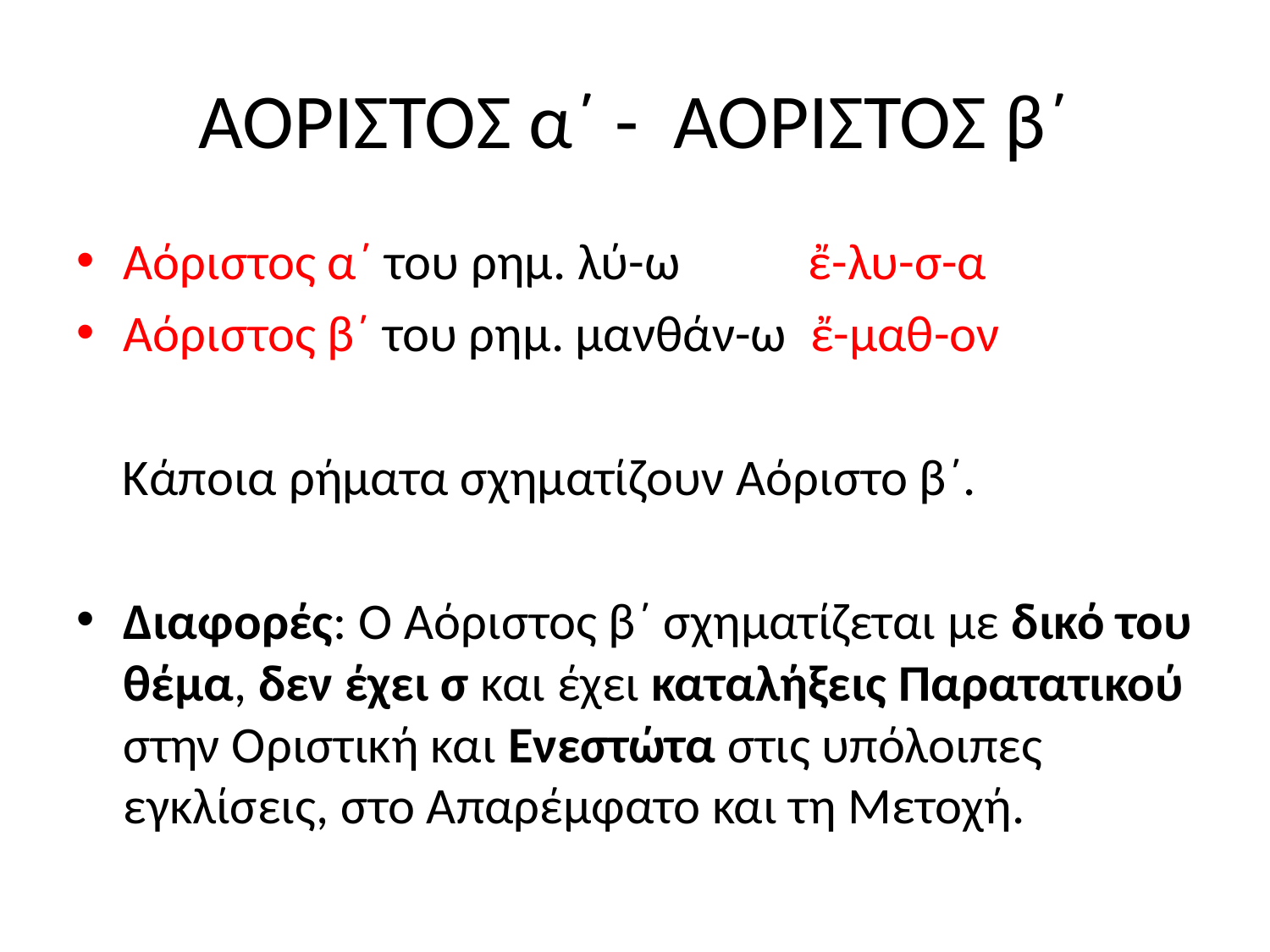

# ΑΟΡΙΣΤΟΣ α΄ -  ΑΟΡΙΣΤΟΣ β΄
Αόριστος α΄ του ρημ. λύ-ω           ἔ-λυ-σ-α
Αόριστος β΄ του ρημ. μανθάν-ω  ἔ-μαθ-ον

    Κάποια ρήματα σχηματίζουν Αόριστο β΄.

Διαφορές: Ο Αόριστος β΄ σχηματίζεται με δικό του θέμα, δεν έχει σ και έχει καταλήξεις Παρατατικού στην Οριστική και Ενεστώτα στις υπόλοιπες εγκλίσεις, στο Απαρέμφατο και τη Μετοχή.